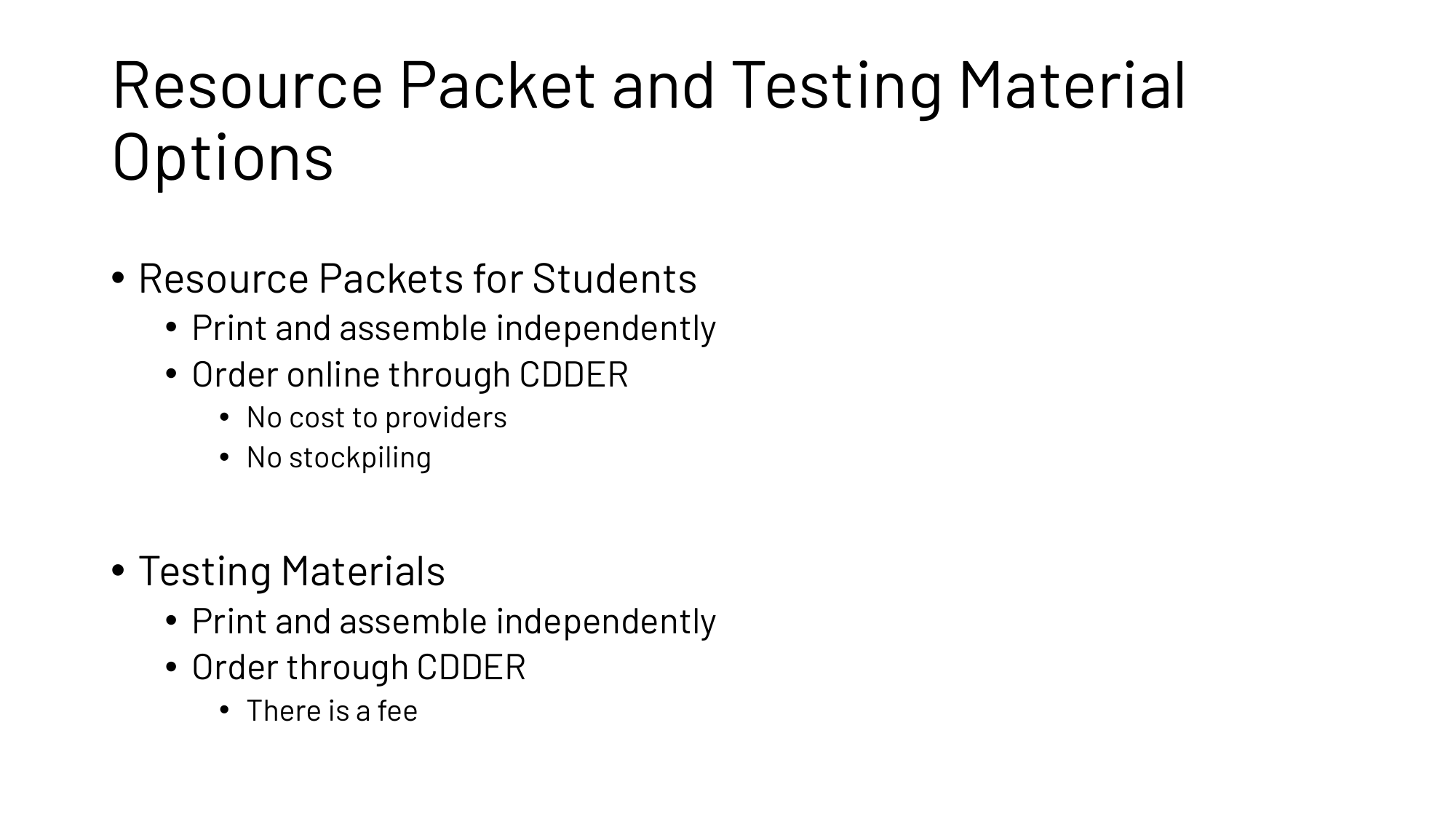

# Resource Packet and Testing Material Options
Resource Packets for Students
Print and assemble independently
Order online through CDDER
No cost to providers
No stockpiling

Testing Materials
Print and assemble independently
Order through CDDER
There is a fee